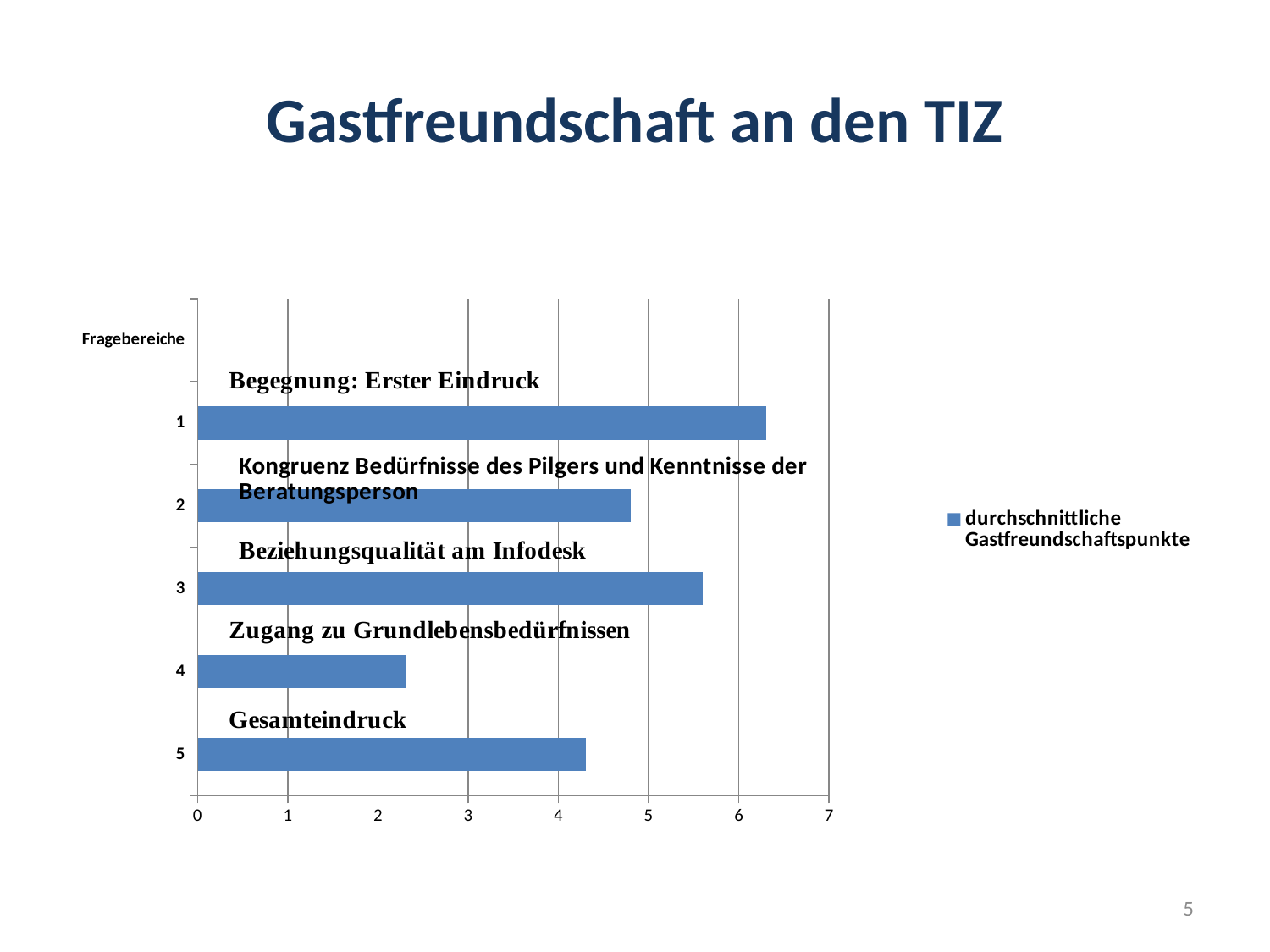

# Gastfreundschaft an den TIZ

### Chart

| Category | durchschnittliche Gastfreundschaftspunkte |
|---|---|
| 5 | 4.3 |
| 4 | 2.3 |
| 3 | 5.6 |
| 2 | 4.8 |
| 1 | 6.3 |
| Fragebereiche | None |
5